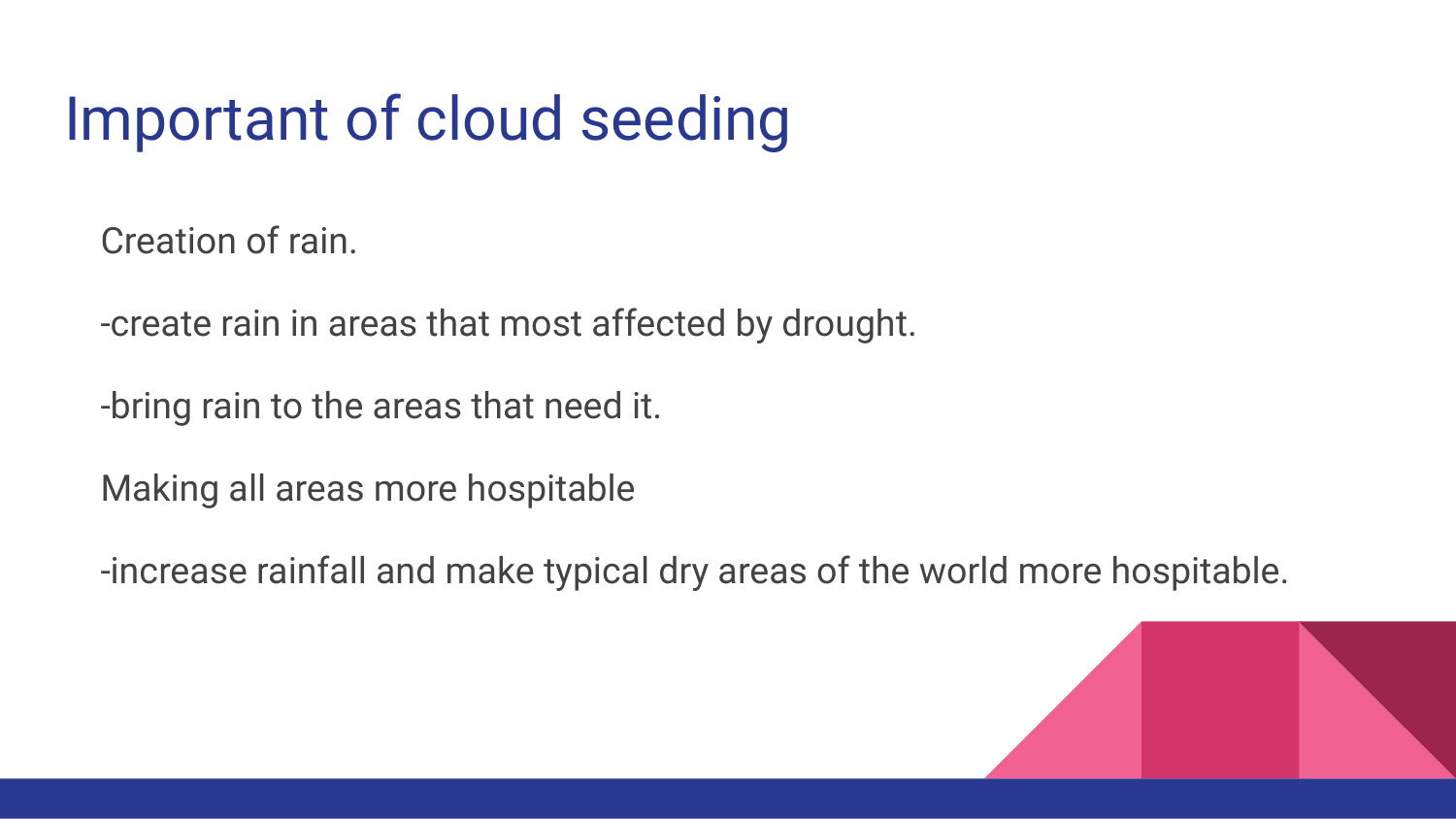

# Important of cloud seeding
Creation of rain.
-create rain in areas that most affected by drought.
-bring rain to the areas that need it.
Making all areas more hospitable
-increase rainfall and make typical dry areas of the world more hospitable.